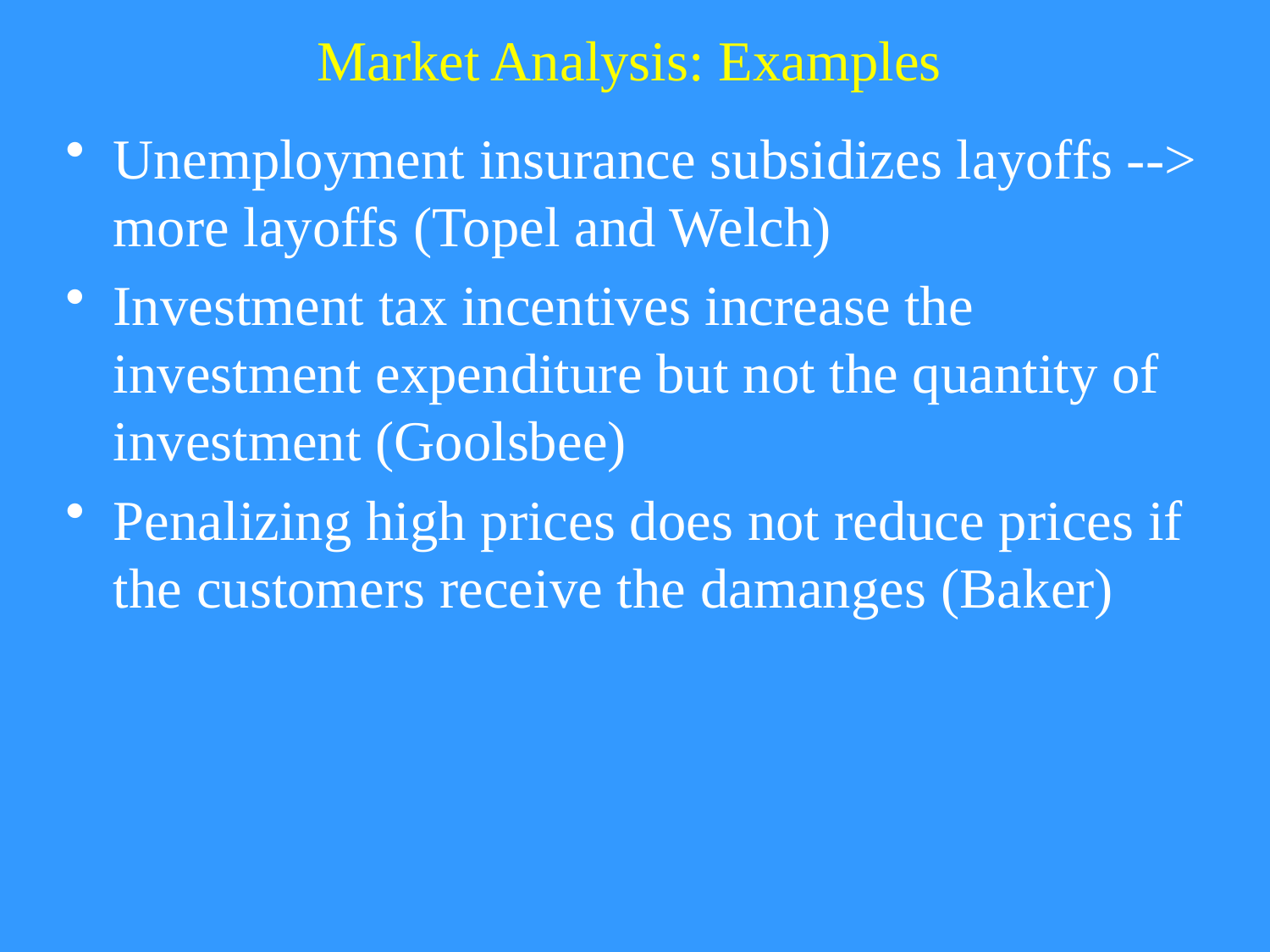

# Market Analysis: Examples
Unemployment insurance subsidizes layoffs --> more layoffs (Topel and Welch)
Investment tax incentives increase the investment expenditure but not the quantity of investment (Goolsbee)
Penalizing high prices does not reduce prices if the customers receive the damanges (Baker)